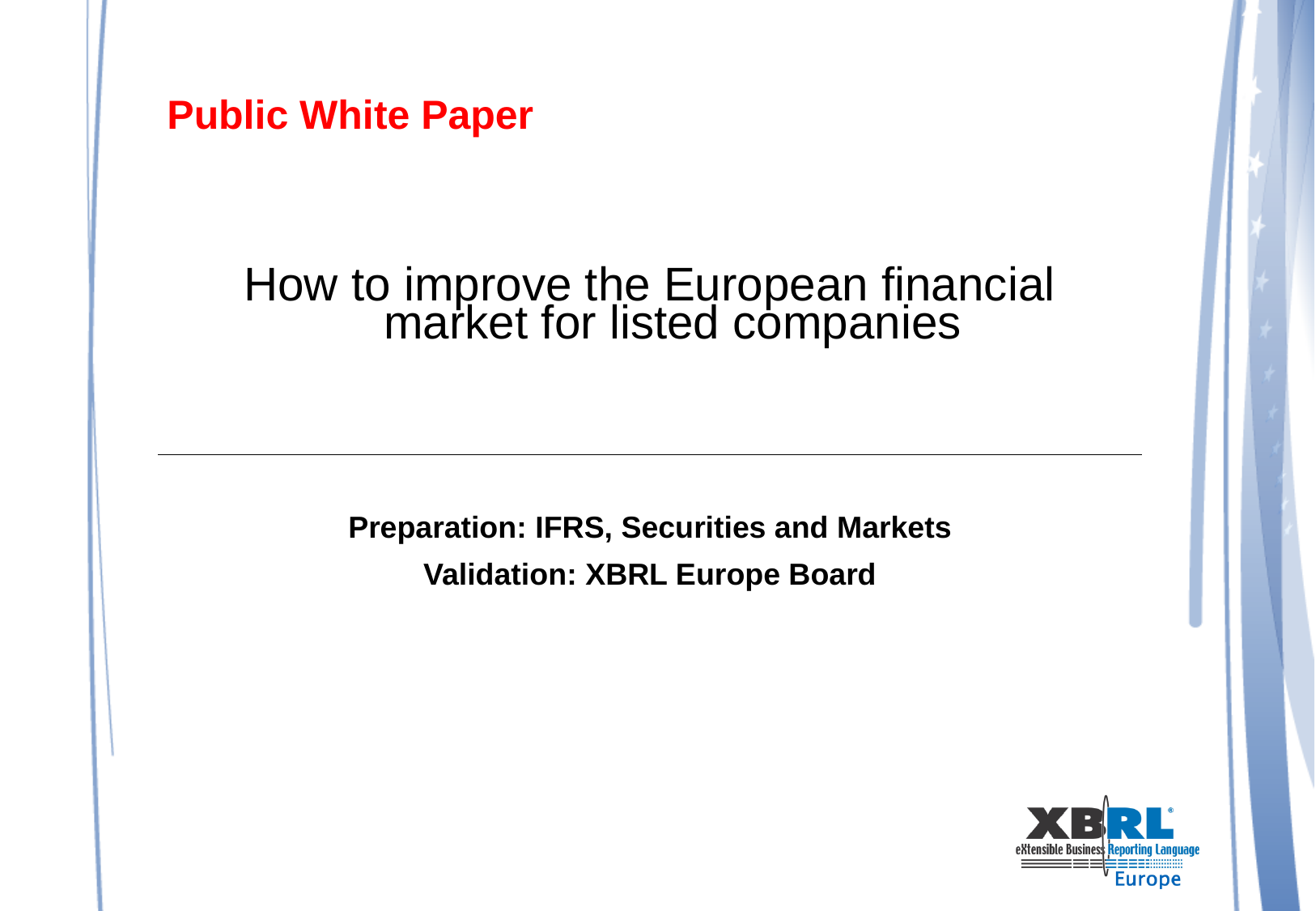

# Public White Paper

How to improve the European financial market for listed companies

Preparation: IFRS, Securities and Markets
Validation: XBRL Europe Board